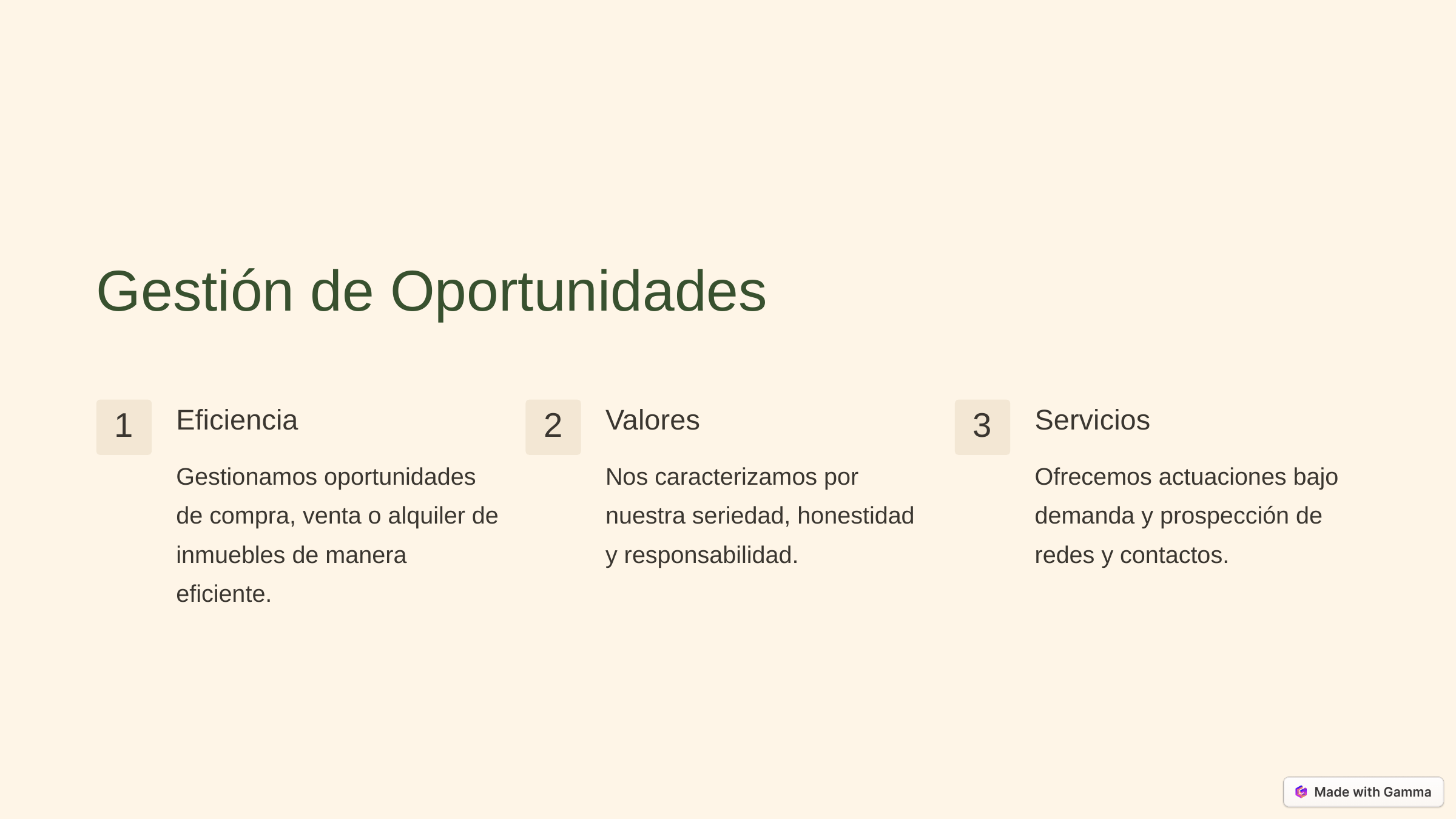

Gestión de Oportunidades

Eficiencia

Valores

Servicios
1
2
3
Gestionamos oportunidades de compra, venta o alquiler de inmuebles de manera eficiente.
Nos caracterizamos por nuestra seriedad, honestidad y responsabilidad.
Ofrecemos actuaciones bajo demanda y prospección de redes y contactos.